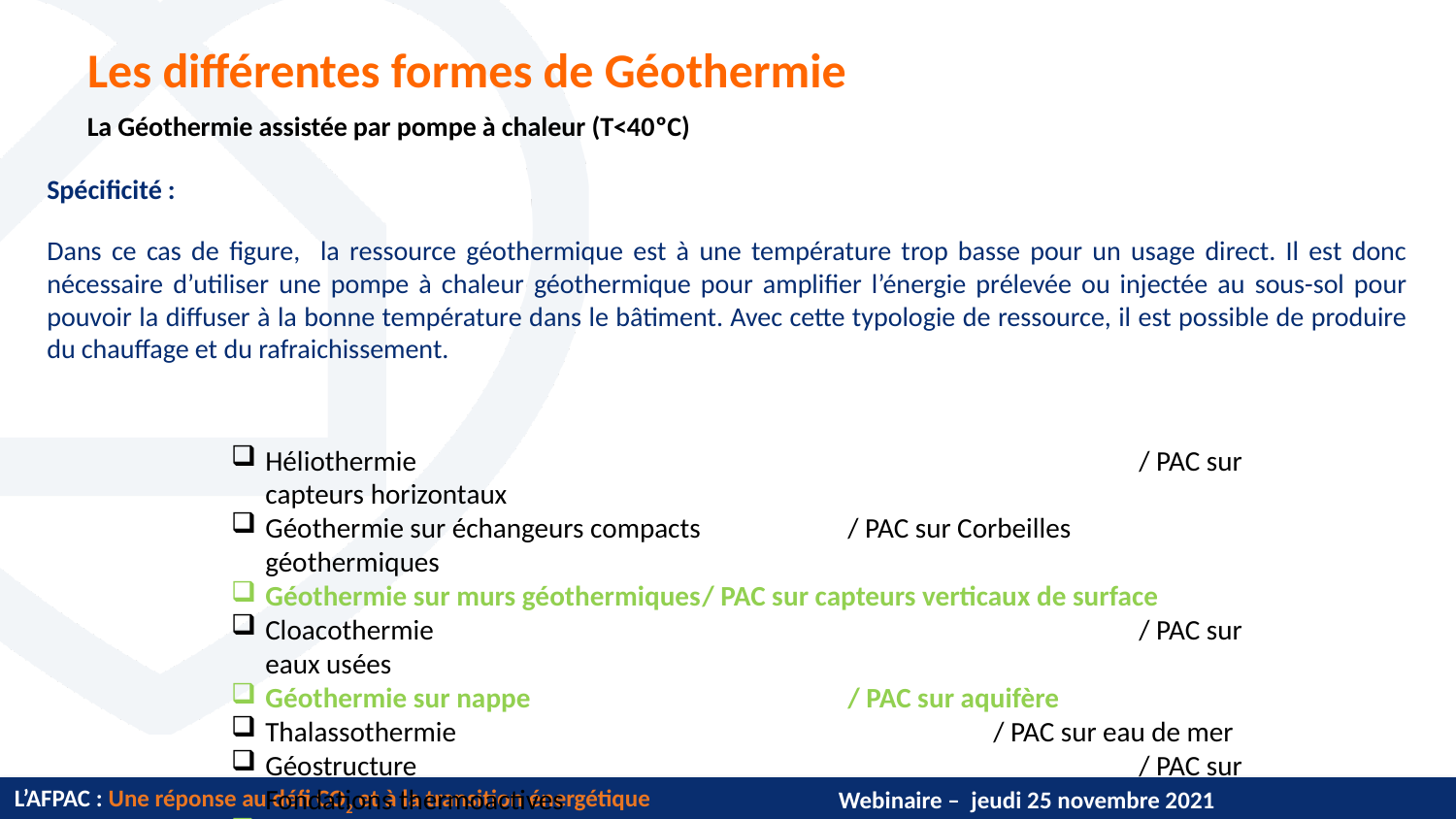

# Les différentes formes de Géothermie
La Géothermie assistée par pompe à chaleur (T<40ºC)
Spécificité :

Dans ce cas de figure,  la ressource géothermique est à une température trop basse pour un usage direct. Il est donc nécessaire d’utiliser une pompe à chaleur géothermique pour amplifier l’énergie prélevée ou injectée au sous-sol pour pouvoir la diffuser à la bonne température dans le bâtiment. Avec cette typologie de ressource, il est possible de produire du chauffage et du rafraichissement.

Héliothermie					/ PAC sur capteurs horizontaux
Géothermie sur échangeurs compacts 	/ PAC sur Corbeilles géothermiques
Géothermie sur murs géothermiques	/ PAC sur capteurs verticaux de surface
Cloacothermie					/ PAC sur eaux usées
Géothermie sur nappe 			/ PAC sur aquifère
Thalassothermie 				/ PAC sur eau de mer
Géostructure 					/ PAC sur Fondations thermoactives
Géothermie sur SGV 				/ PAC sur Echangeur vertical